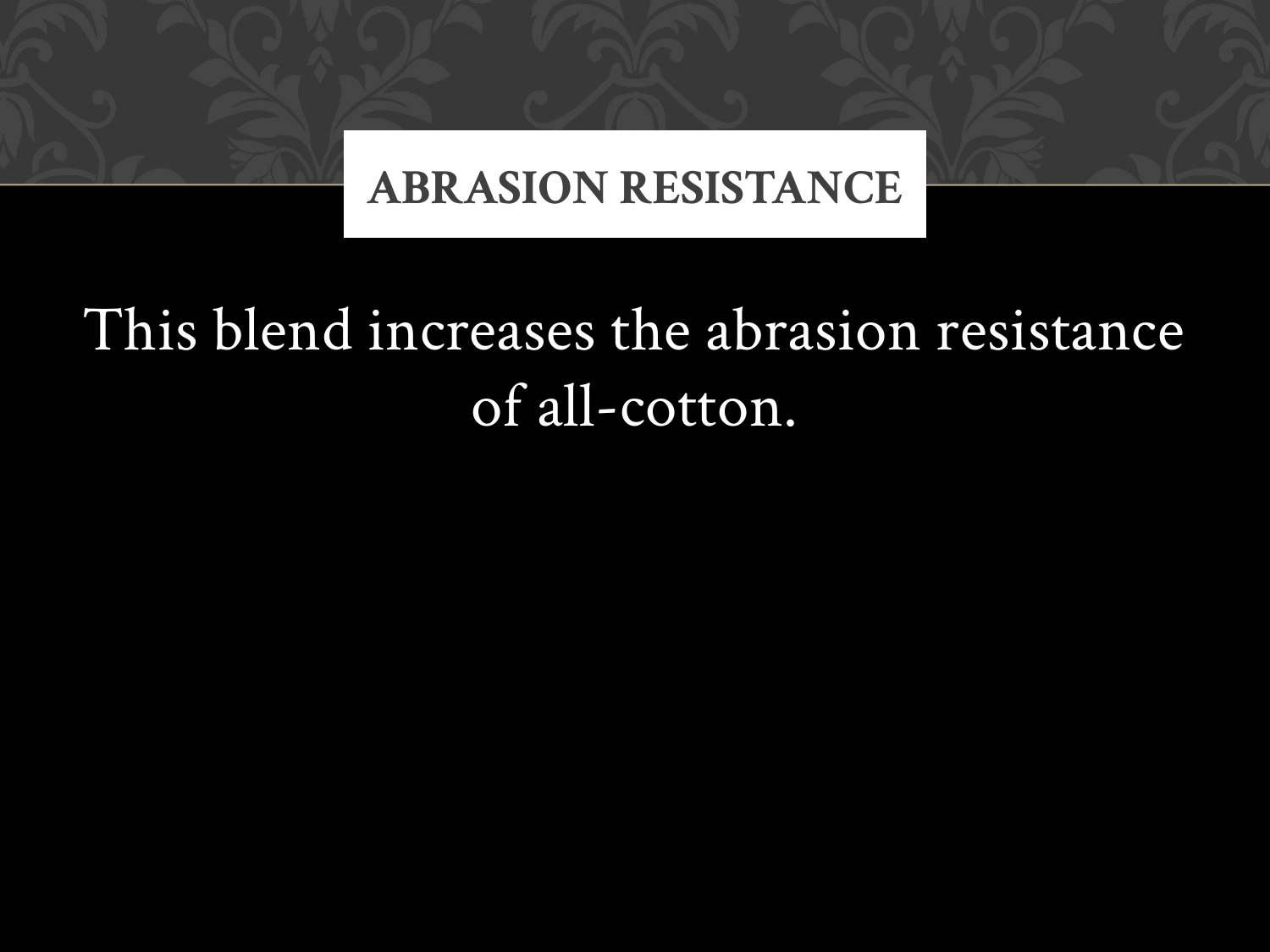

# Abrasion resistance
This blend increases the abrasion resistance of all-cotton.